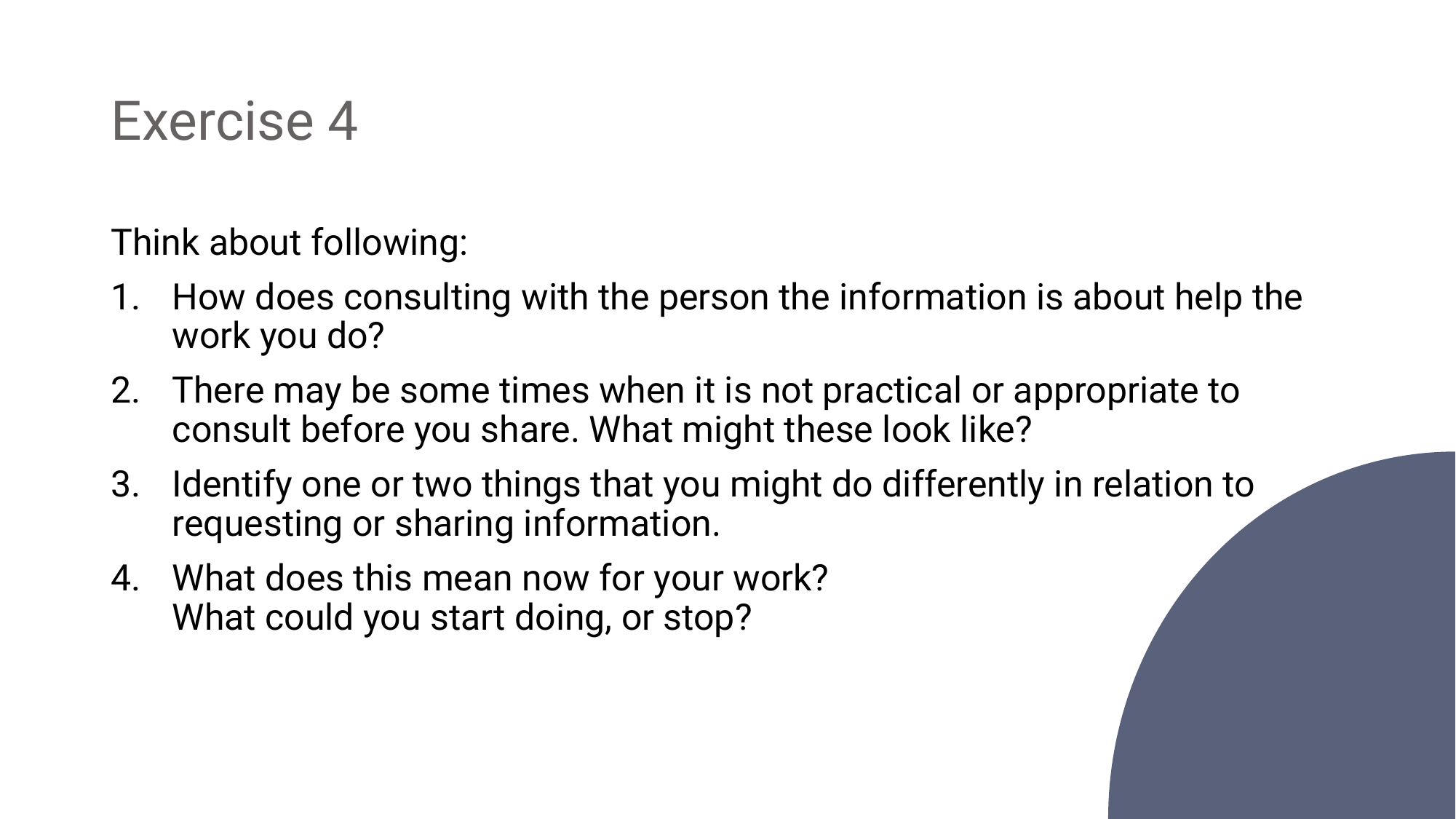

# Exercise 4
Think about following:
How does consulting with the person the information is about help the work you do?
There may be some times when it is not practical or appropriate to consult before you share. What might these look like?
Identify one or two things that you might do differently in relation to requesting or sharing information.
What does this mean now for your work?
What could you start doing, or stop?

20